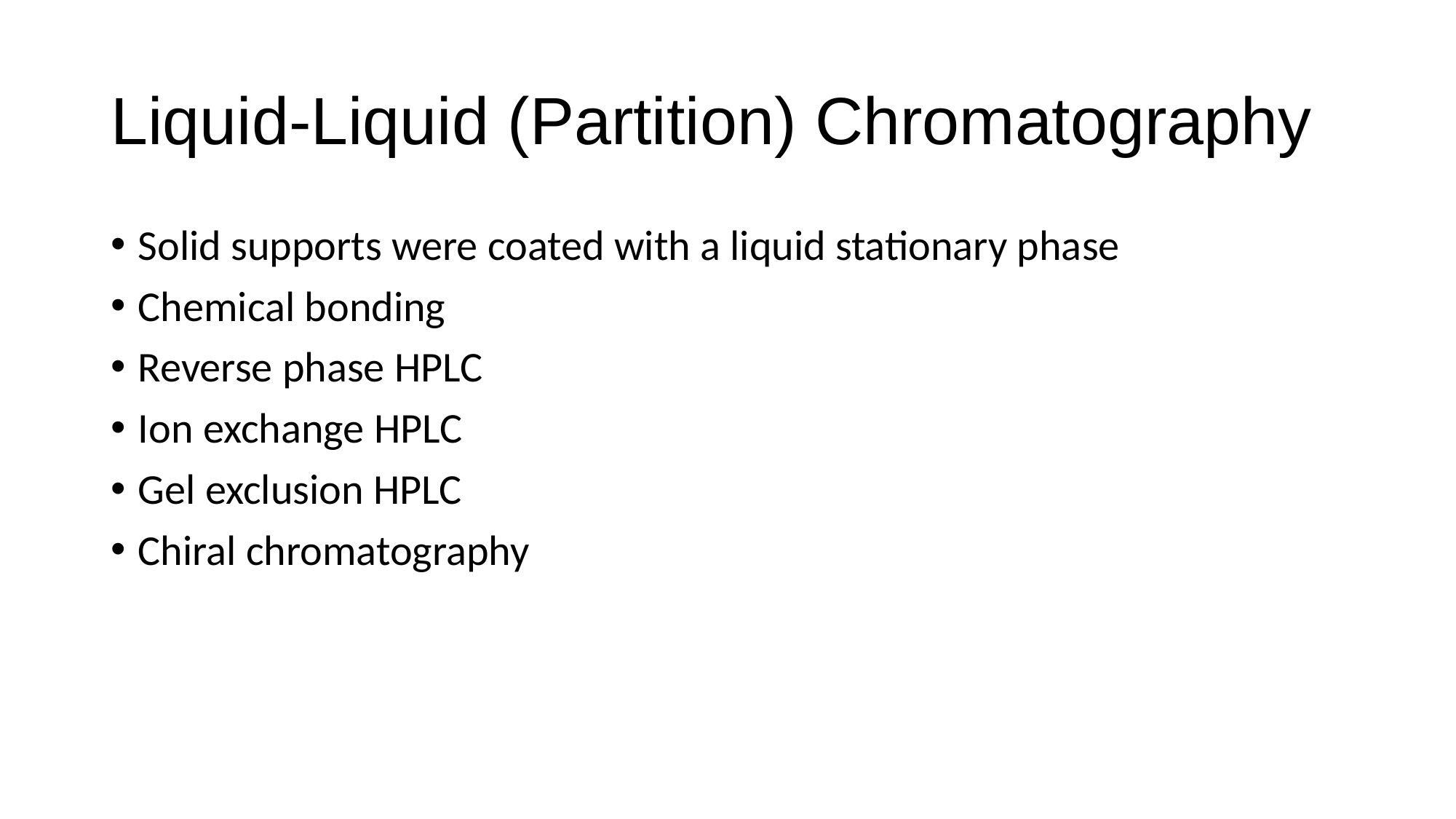

# Liquid-Liquid (Partition) Chromatography
Solid supports were coated with a liquid stationary phase
Chemical bonding
Reverse phase HPLC
Ion exchange HPLC
Gel exclusion HPLC
Chiral chromatography